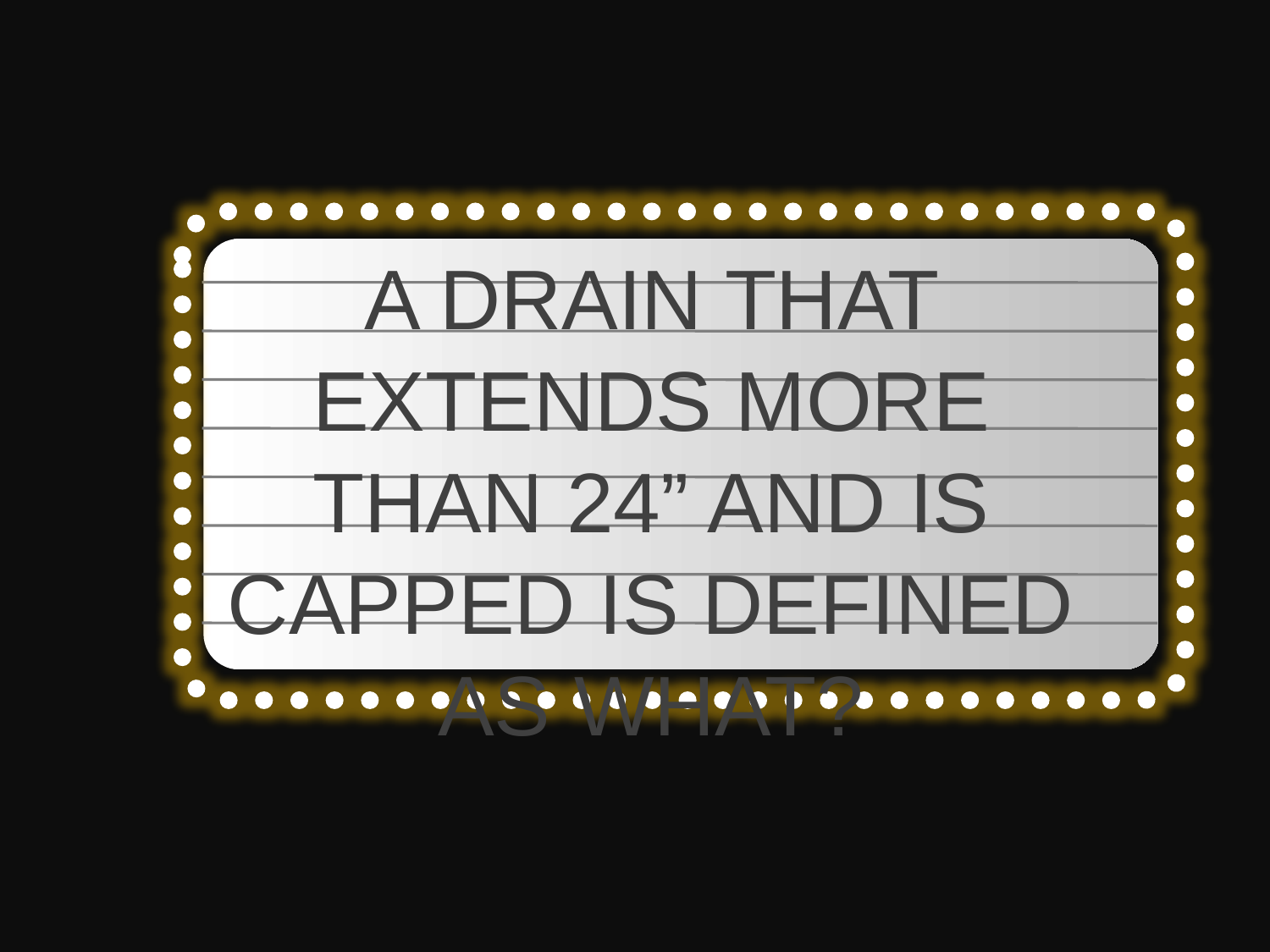

A DRAIN THAT EXTENDS MORE THAN 24” AND IS CAPPED IS DEFINED AS WHAT?